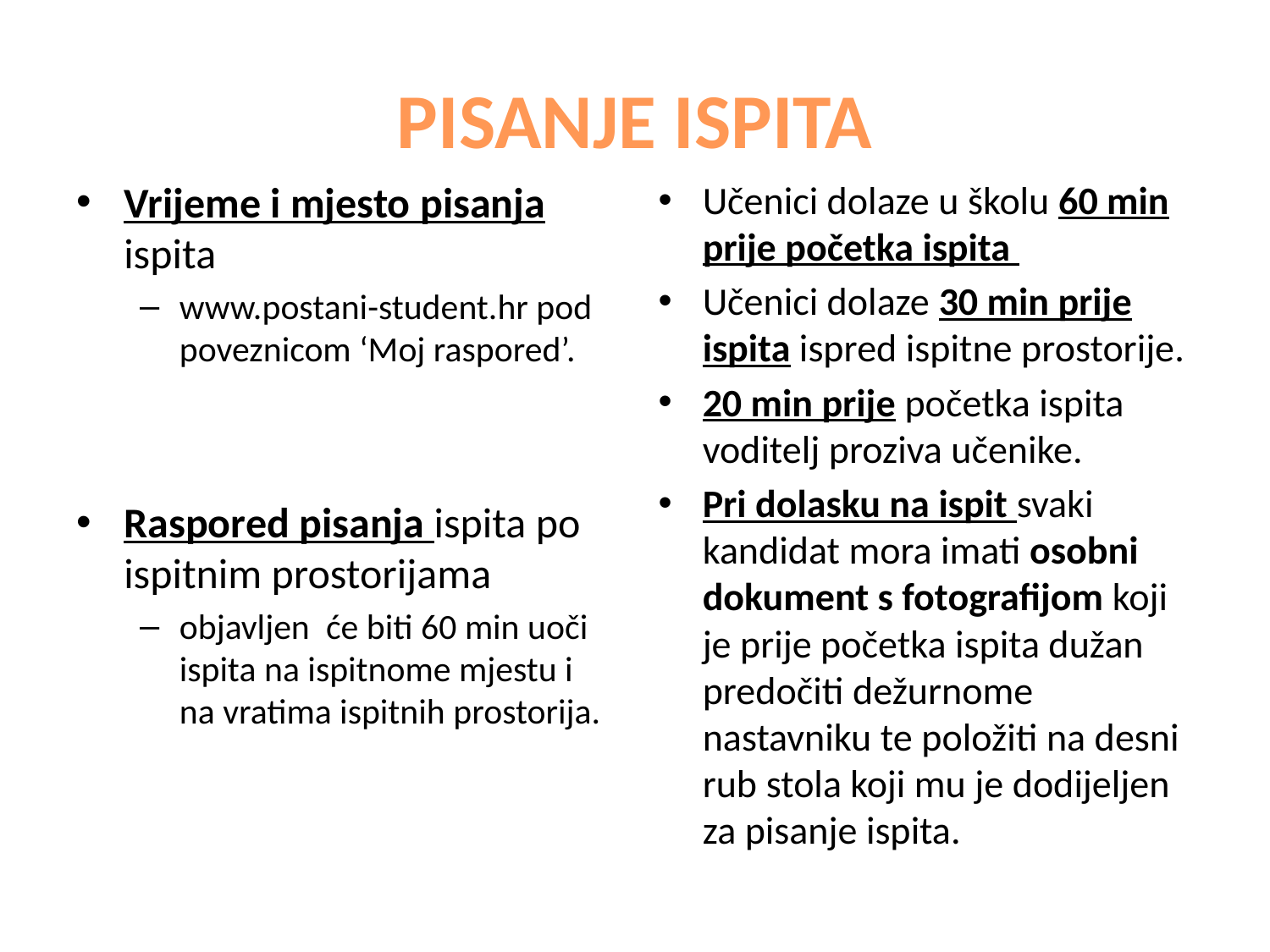

# PISANJE ISPITA
Vrijeme i mjesto pisanja ispita
www.postani-student.hr pod poveznicom ‘Moj raspored’.

Raspored pisanja ispita po ispitnim prostorijama
objavljen  će biti 60 min uoči ispita na ispitnome mjestu i na vratima ispitnih prostorija.
Učenici dolaze u školu 60 min prije početka ispita
Učenici dolaze 30 min prije ispita ispred ispitne prostorije.
20 min prije početka ispita voditelj proziva učenike.
Pri dolasku na ispit svaki kandidat mora imati osobni dokument s fotografijom koji je prije početka ispita dužan predočiti dežurnome nastavniku te položiti na desni rub stola koji mu je dodijeljen za pisanje ispita.